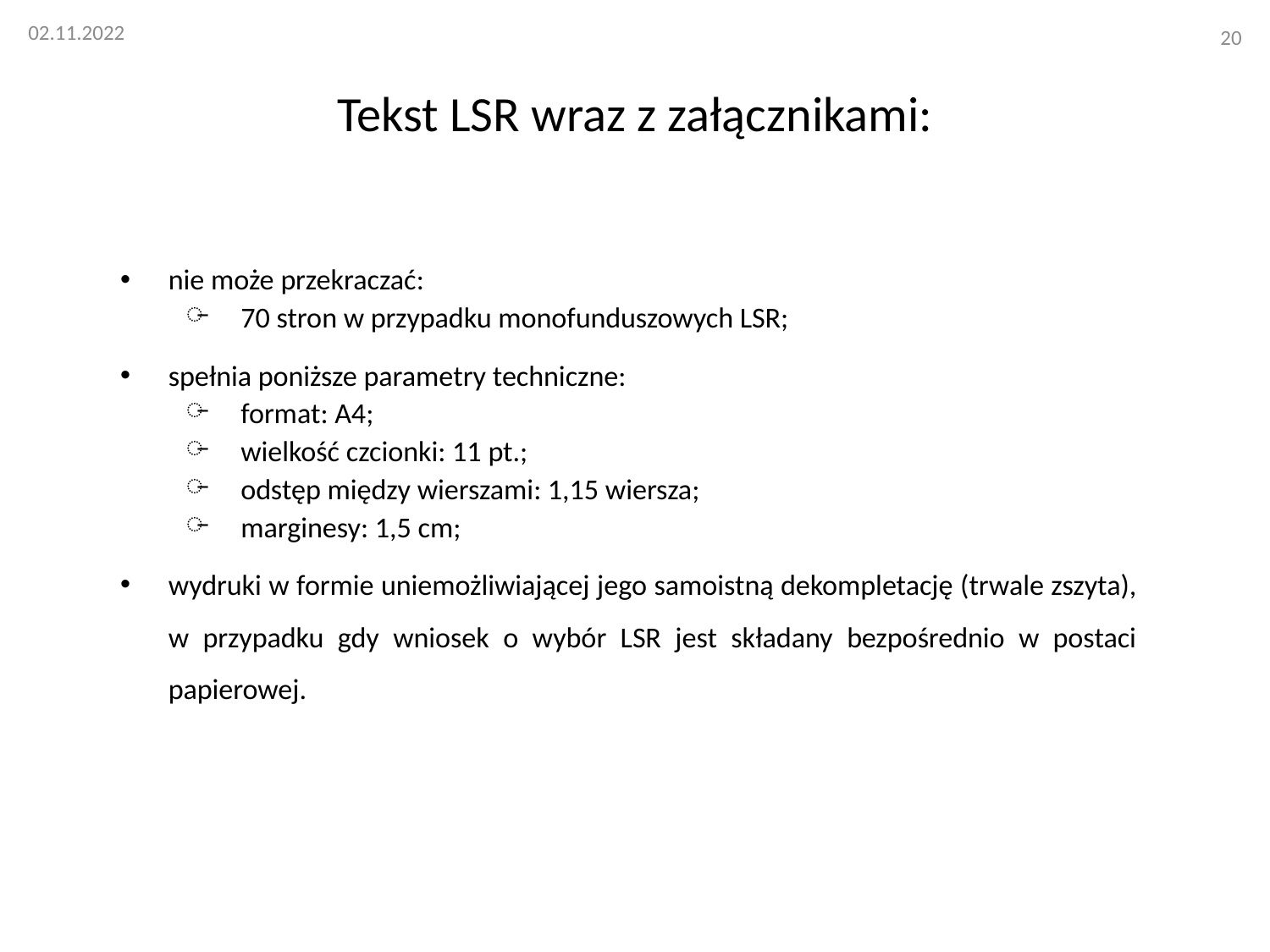

# Tekst LSR wraz z załącznikami:
nie może przekraczać:
70 stron w przypadku monofunduszowych LSR;
spełnia poniższe parametry techniczne:
format: A4;
wielkość czcionki: 11 pt.;
odstęp między wierszami: 1,15 wiersza;
marginesy: 1,5 cm;
wydruki w formie uniemożliwiającej jego samoistną dekompletację (trwale zszyta), w przypadku gdy wniosek o wybór LSR jest składany bezpośrednio w postaci papierowej.